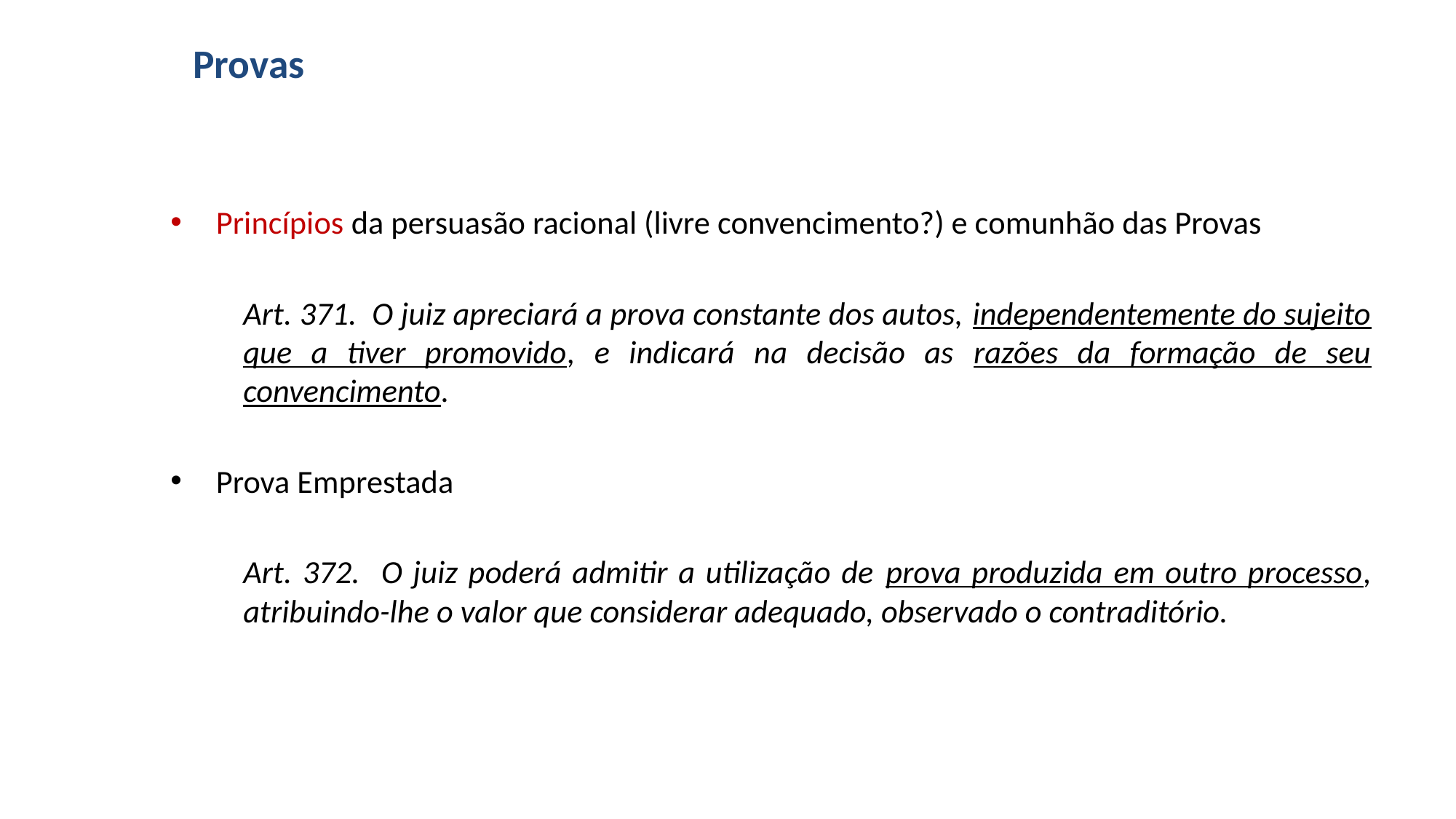

# Provas
Princípios da persuasão racional (livre convencimento?) e comunhão das Provas

Art. 371.  O juiz apreciará a prova constante dos autos, independentemente do sujeito que a tiver promovido, e indicará na decisão as razões da formação de seu convencimento.

Prova Emprestada

Art. 372.  O juiz poderá admitir a utilização de prova produzida em outro processo, atribuindo-lhe o valor que considerar adequado, observado o contraditório.